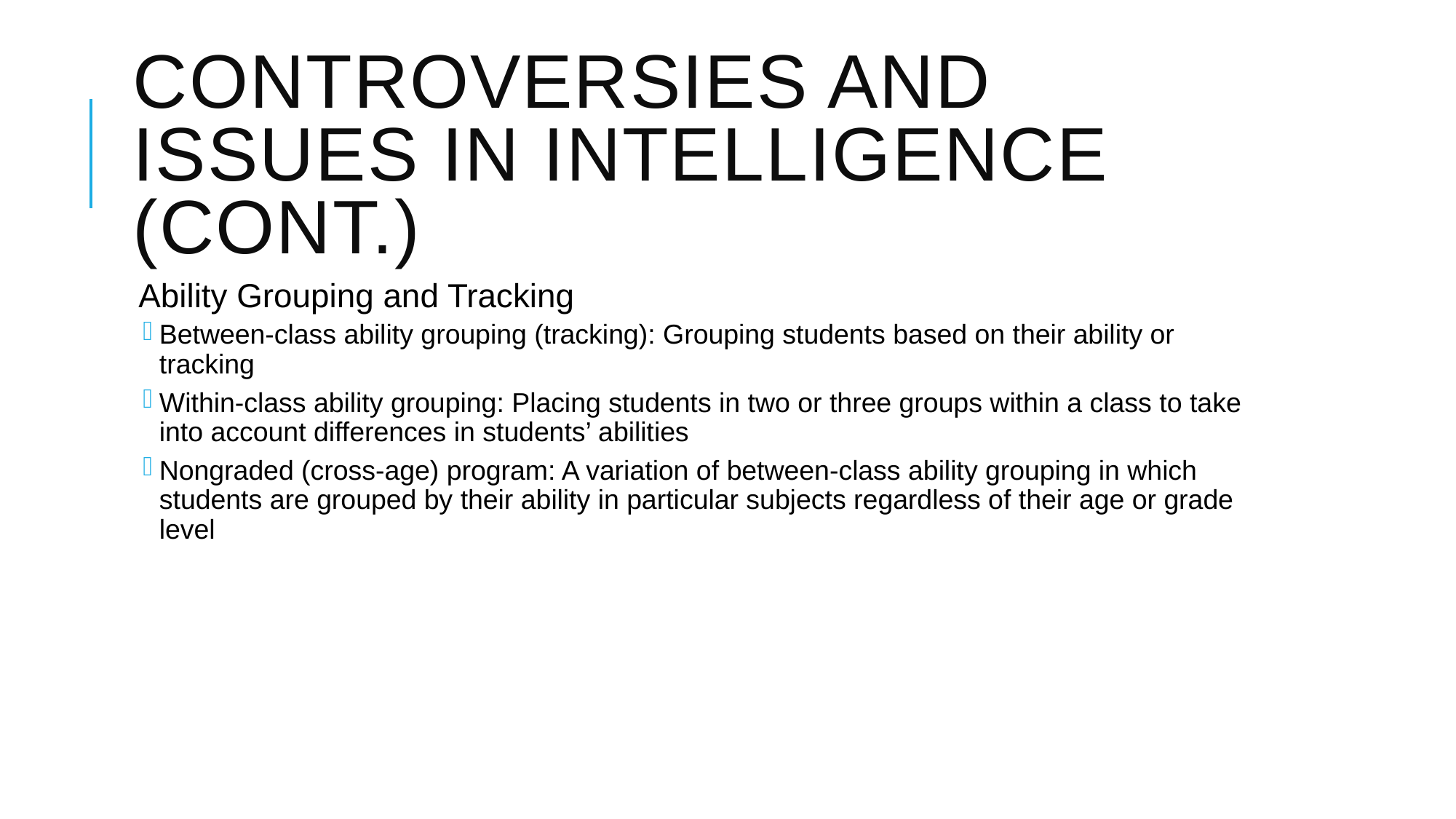

# Controversies and issues in intelligence (cont.)
Ability Grouping and Tracking
Between-class ability grouping (tracking): Grouping students based on their ability or tracking
Within-class ability grouping: Placing students in two or three groups within a class to take into account differences in students’ abilities
Nongraded (cross-age) program: A variation of between-class ability grouping in which students are grouped by their ability in particular subjects regardless of their age or grade level